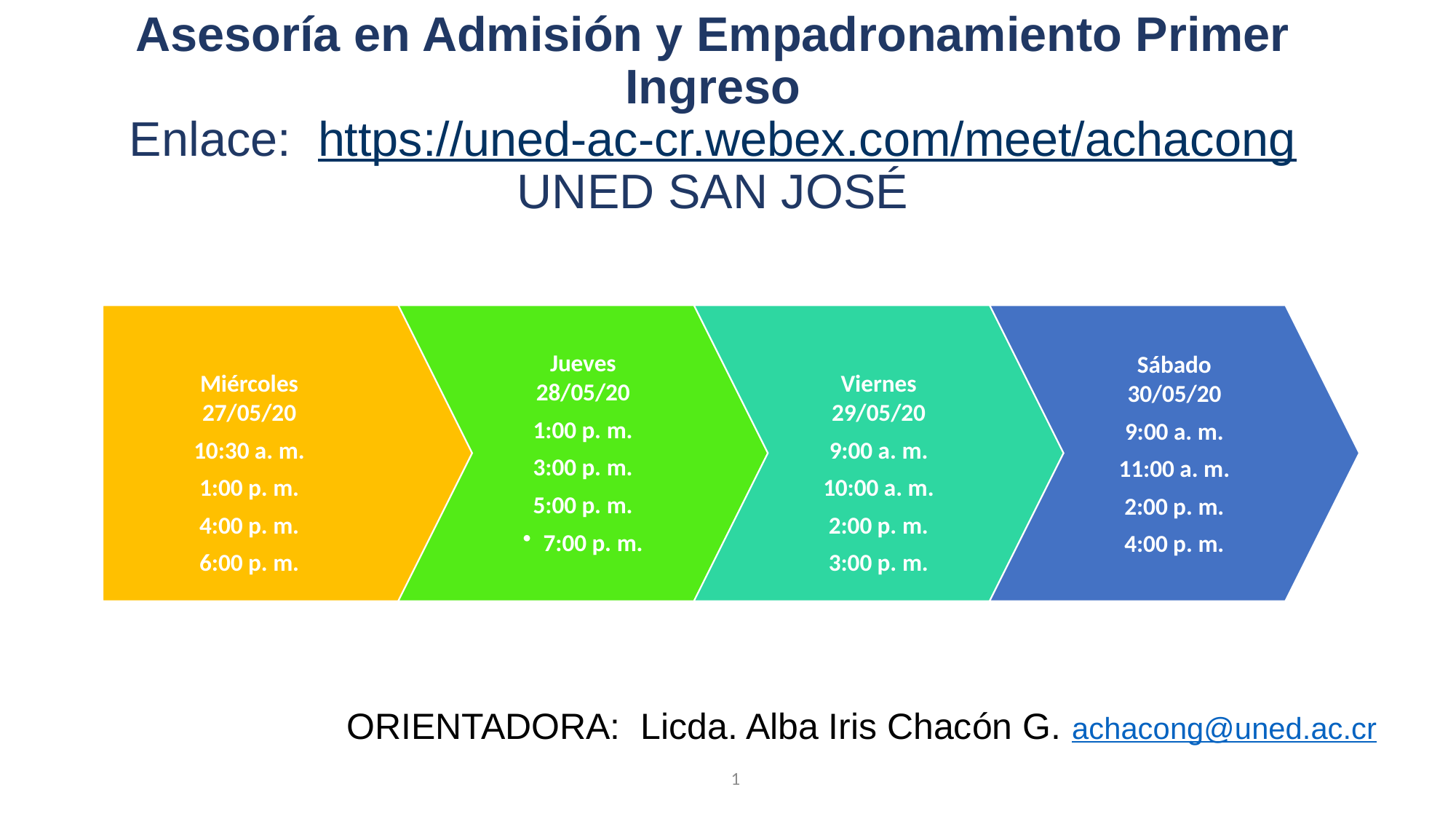

# Asesoría en Admisión y Empadronamiento Primer Ingreso Enlace:  https://uned-ac-cr.webex.com/meet/achacong UNED SAN JOSÉ

Miércoles
27/05/20
10:30 a. m.
1:00 p. m.
4:00 p. m.
6:00 p. m.

Jueves
28/05/20
1:00 p. m.
3:00 p. m.
5:00 p. m.
7:00 p. m.

Viernes
29/05/20
9:00 a. m.
10:00 a. m.
2:00 p. m.
3:00 p. m.
Sábado
30/05/20
9:00 a. m.
11:00 a. m.
2:00 p. m.
4:00 p. m.
ORIENTADORA:  Licda. Alba Iris Chacón G. achacong@uned.ac.cr

1